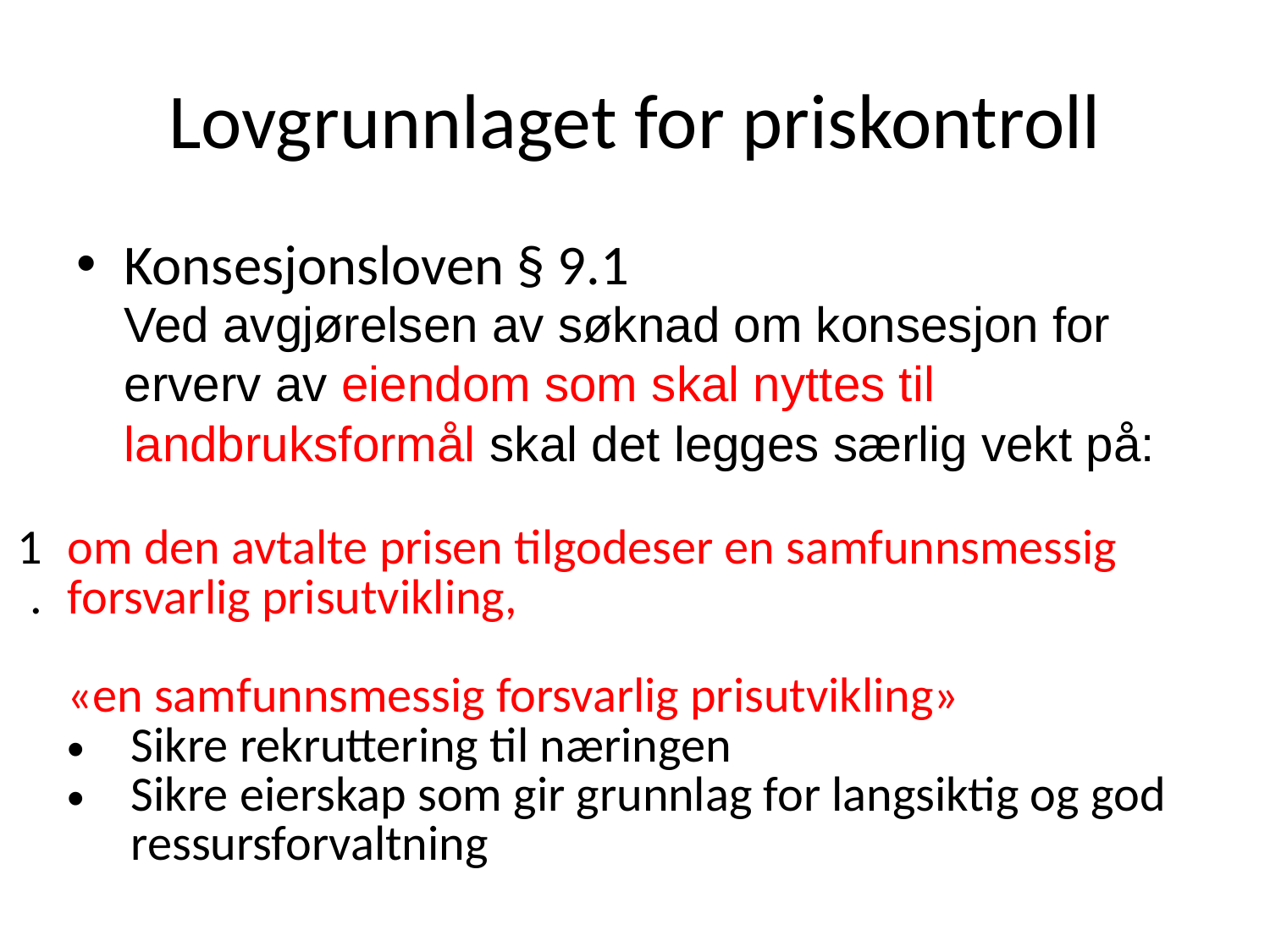

# Lovgrunnlaget for priskontroll
Konsesjonsloven § 9.1

Ved avgjørelsen av søknad om konsesjon for erverv av eiendom som skal nyttes til landbruksformål skal det legges særlig vekt på:
| 1. | om den avtalte prisen tilgodeser en samfunnsmessig forsvarlig prisutvikling, «en samfunnsmessig forsvarlig prisutvikling» Sikre rekruttering til næringen Sikre eierskap som gir grunnlag for langsiktig og god ressursforvaltning |
| --- | --- |